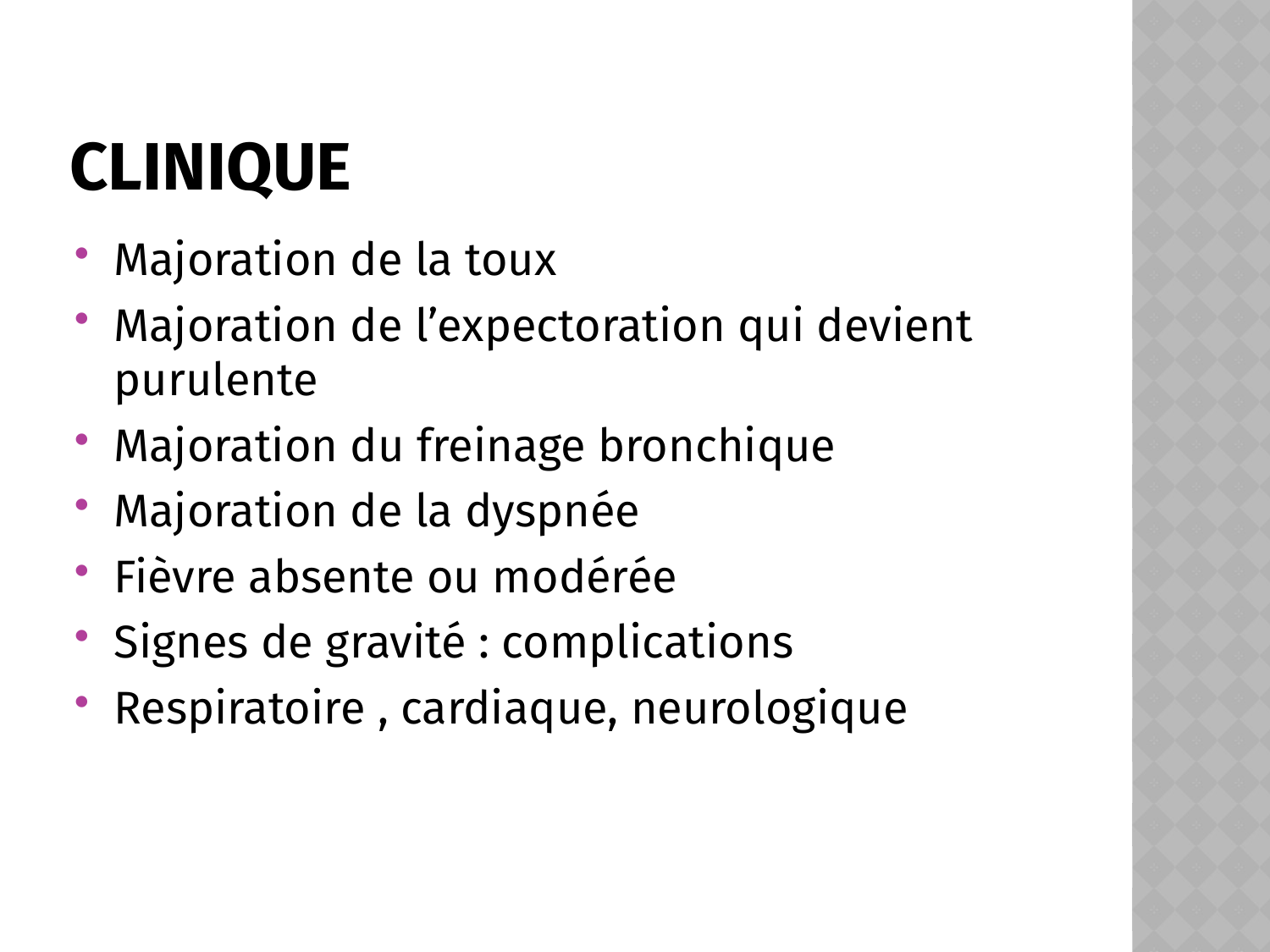

# clinique
Majoration de la toux
Majoration de l’expectoration qui devient purulente
Majoration du freinage bronchique
Majoration de la dyspnée
Fièvre absente ou modérée
Signes de gravité : complications
Respiratoire , cardiaque, neurologique